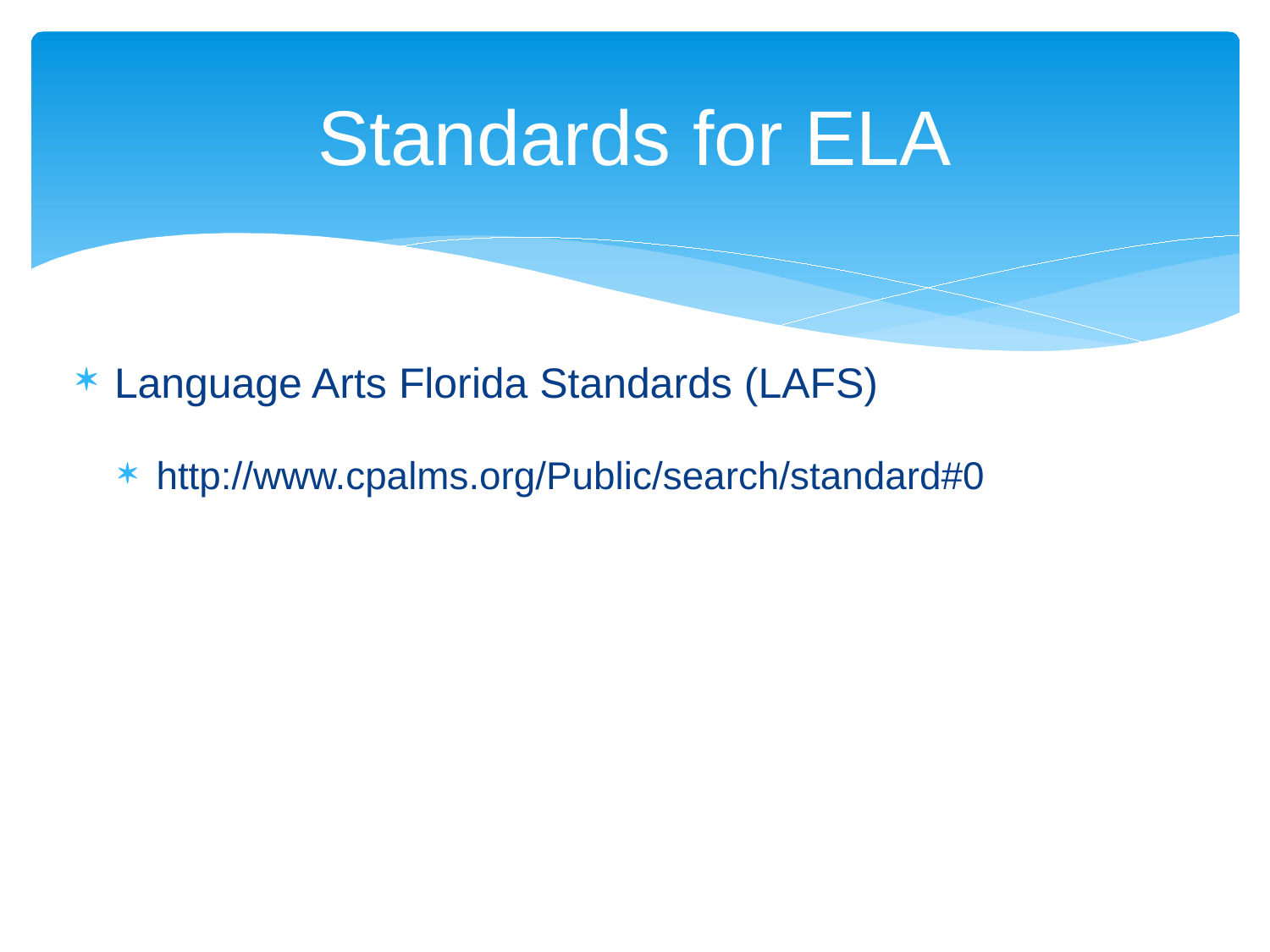

# Standards for ELA
Language Arts Florida Standards (LAFS)

http://www.cpalms.org/Public/search/standard#0